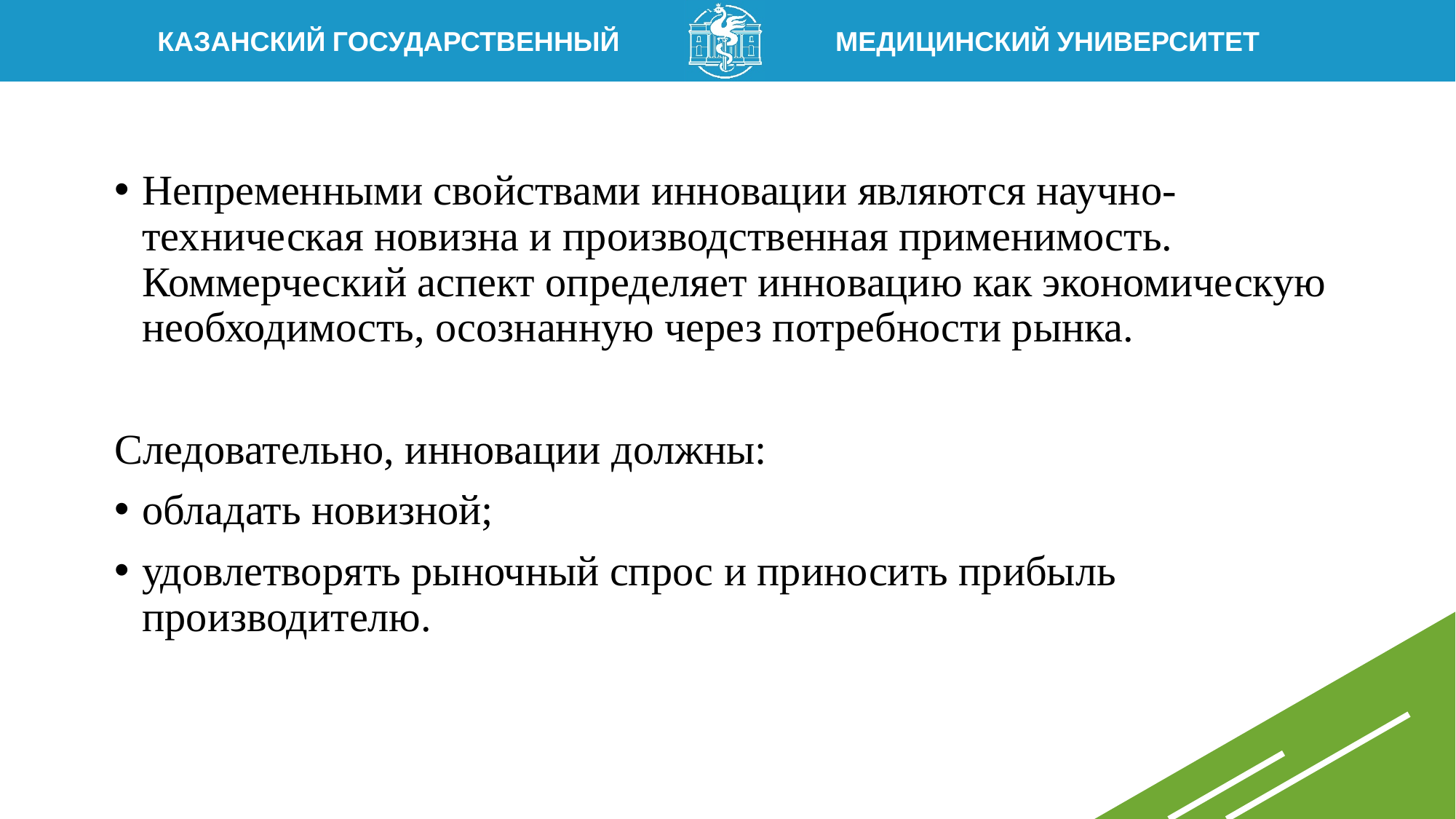

Непременными свойствами инновации являются научно-техническая новизна и производственная применимость. Коммерческий аспект определяет инновацию как экономическую необходимость, осознанную через потребности рынка.

Следовательно, инновации должны:
обладать новизной;
удовлетворять рыночный спрос и приносить прибыль производителю.